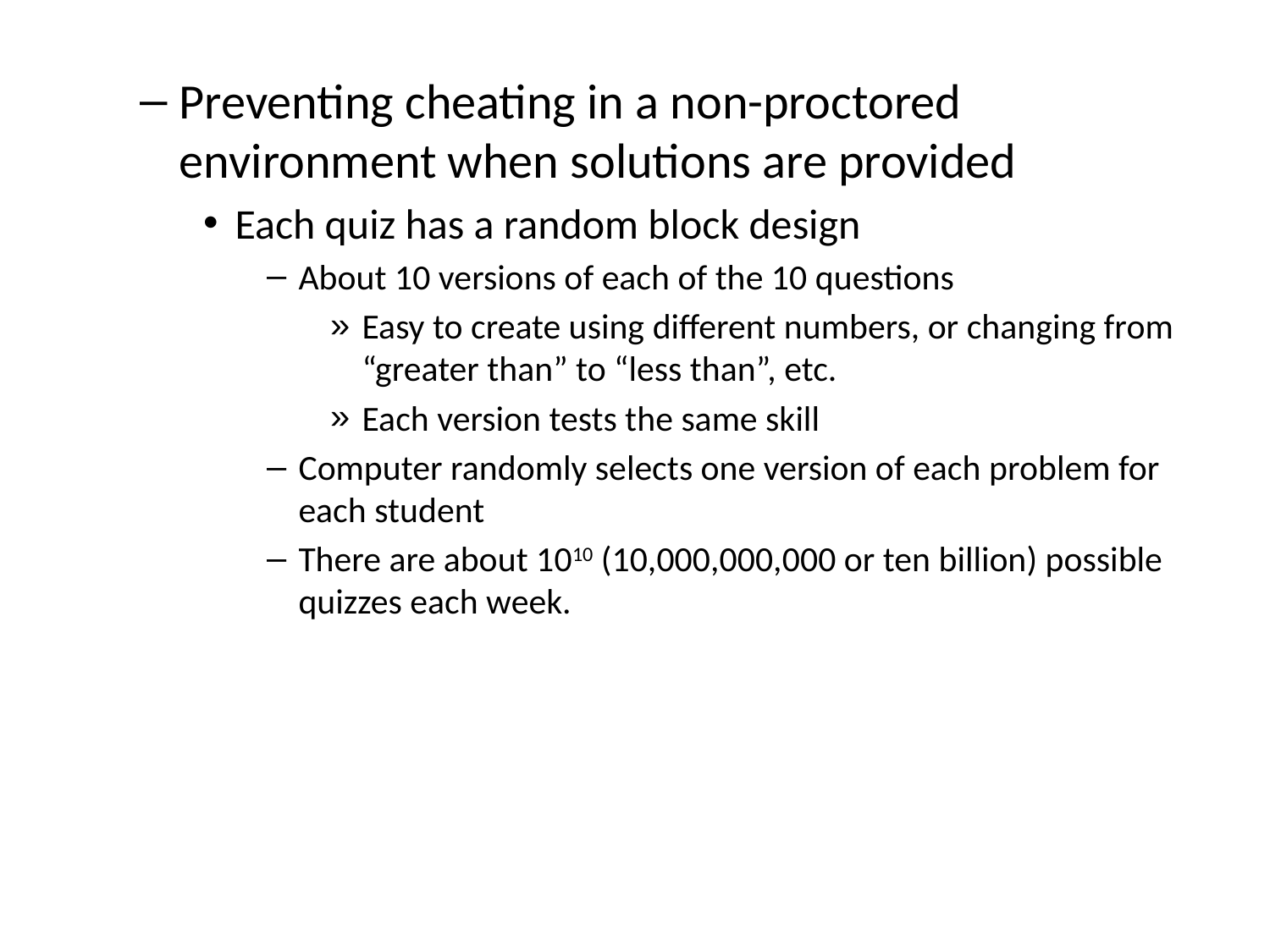

Preventing cheating in a non-proctored environment when solutions are provided
Each quiz has a random block design
About 10 versions of each of the 10 questions
Easy to create using different numbers, or changing from “greater than” to “less than”, etc.
Each version tests the same skill
Computer randomly selects one version of each problem for each student
There are about 1010 (10,000,000,000 or ten billion) possible quizzes each week.